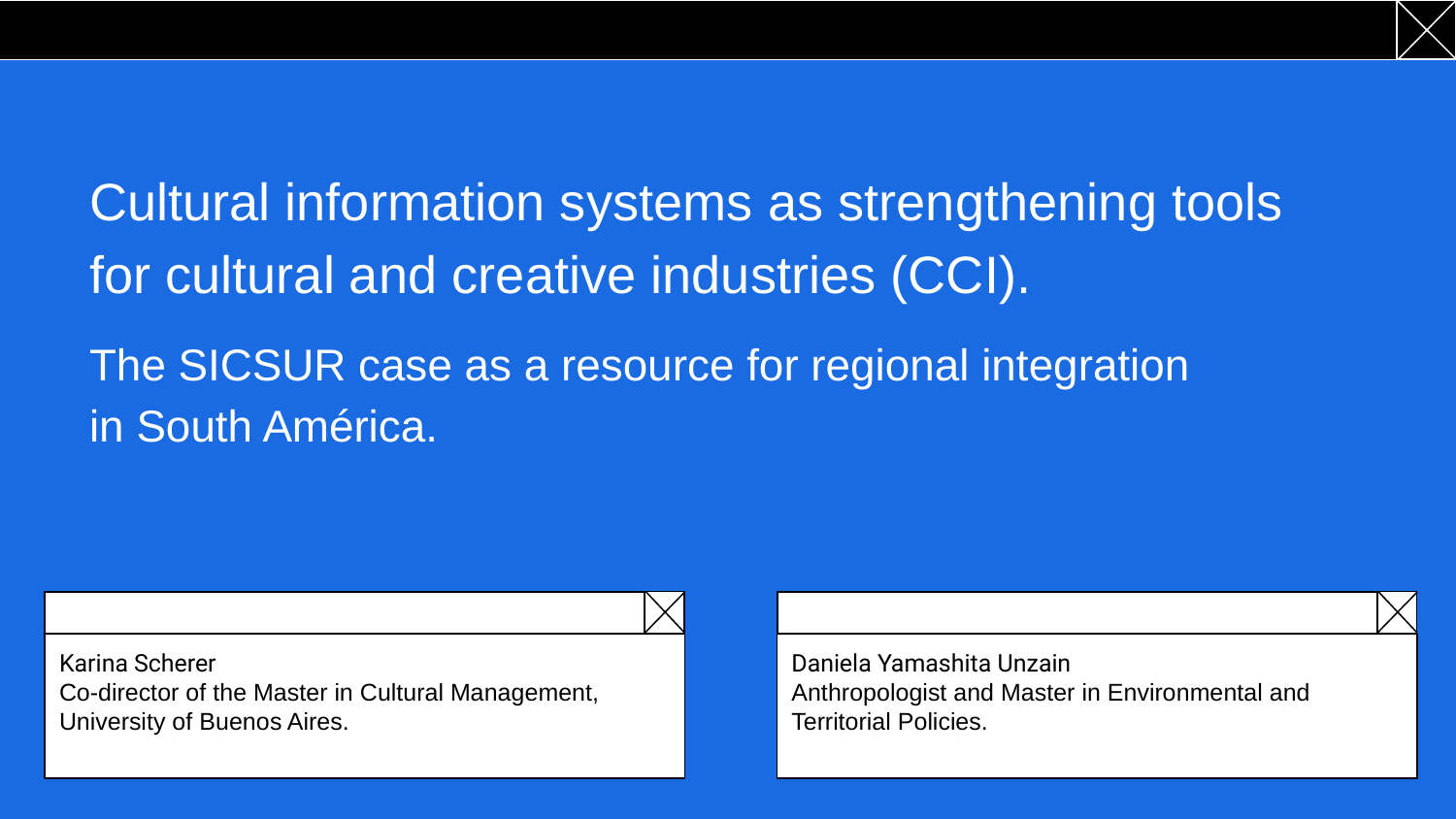

# Cultural information systems as strengthening tools for cultural and creative industries (CCI).
The SICSUR case as a resource for regional integration
in South América.

Karina Scherer
Co-director of the Master in Cultural Management, University of Buenos Aires.

Daniela Yamashita Unzain
Anthropologist and Master in Environmental and Territorial Policies.